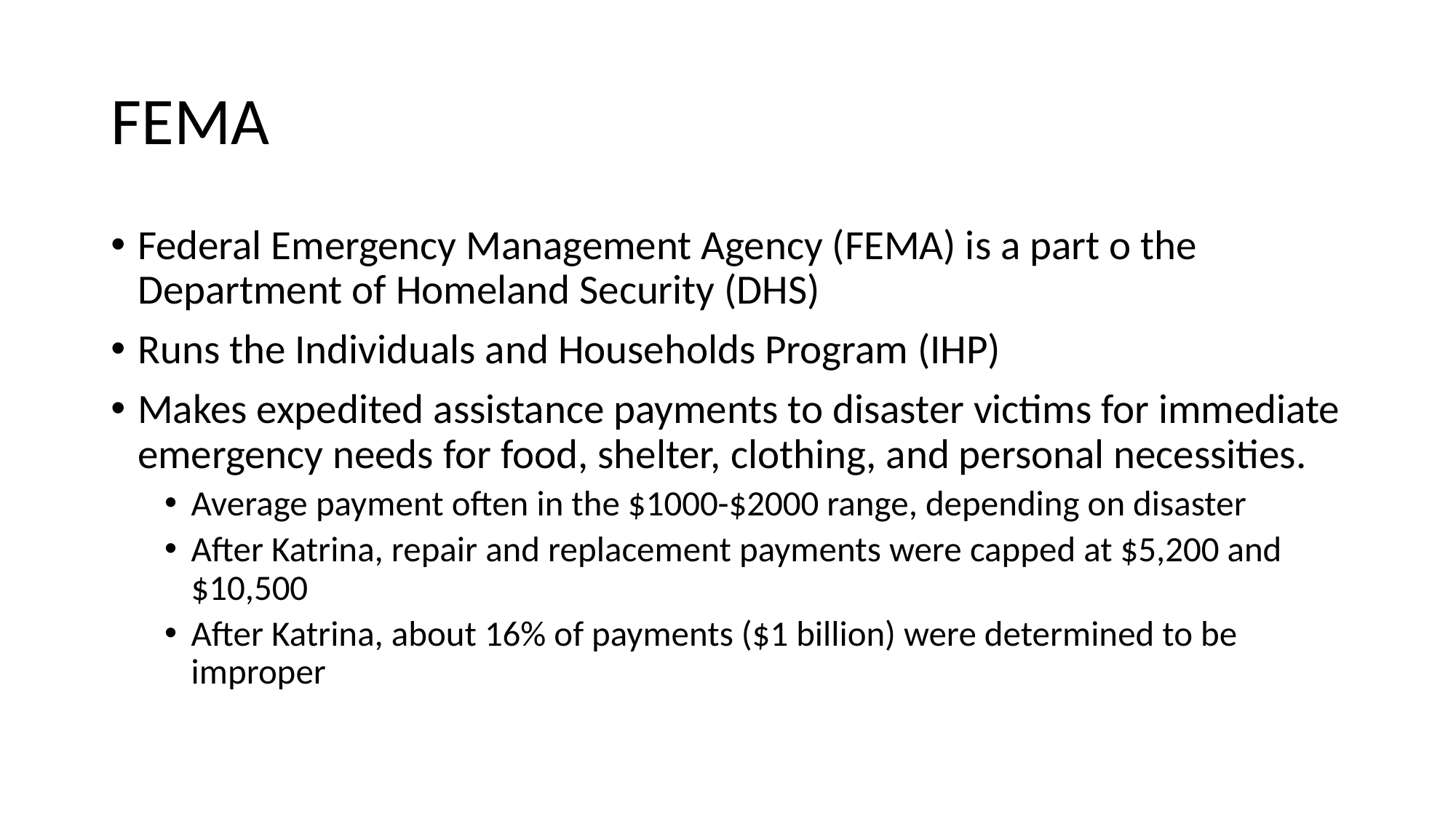

# FEMA
Federal Emergency Management Agency (FEMA) is a part o the Department of Homeland Security (DHS)
Runs the Individuals and Households Program (IHP)
Makes expedited assistance payments to disaster victims for immediate emergency needs for food, shelter, clothing, and personal necessities.
Average payment often in the $1000-$2000 range, depending on disaster
After Katrina, repair and replacement payments were capped at $5,200 and $10,500
After Katrina, about 16% of payments ($1 billion) were determined to be improper